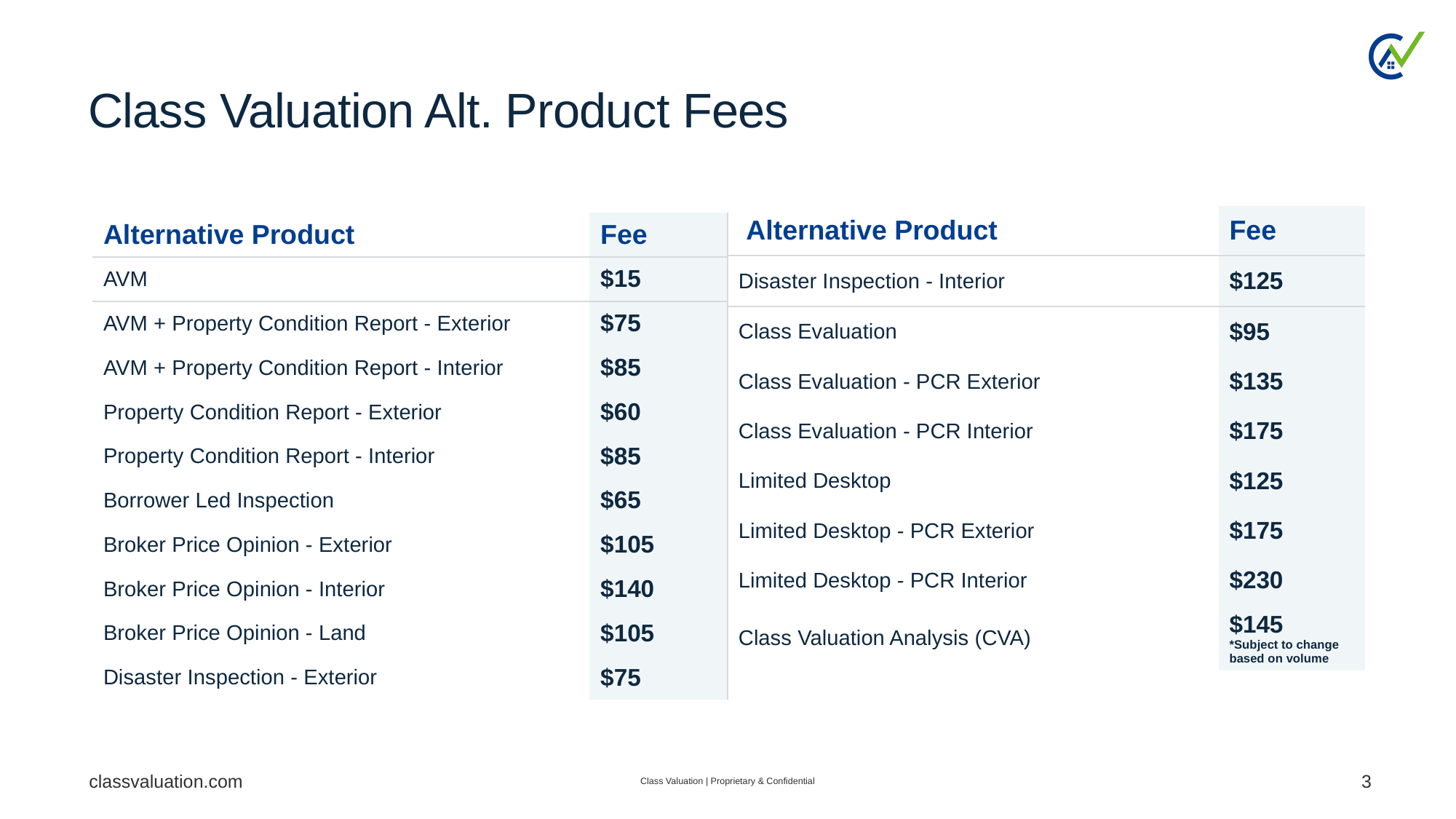

# Class Valuation Alt. Product Fees
| Alternative Product | Fee |
| --- | --- |
| Disaster Inspection - Interior | $125 |
| Class Evaluation | $95 |
| Class Evaluation - PCR Exterior | $135 |
| Class Evaluation - PCR Interior | $175 |
| Limited Desktop | $125 |
| Limited Desktop - PCR Exterior | $175 |
| Limited Desktop - PCR Interior | $230 |
| Class Valuation Analysis (CVA) | $145 \*Subject to change based on volume |
| Alternative Product | Fee |
| --- | --- |
| AVM | $15 |
| AVM + Property Condition Report - Exterior | $75 |
| AVM + Property Condition Report - Interior | $85 |
| Property Condition Report - Exterior | $60 |
| Property Condition Report - Interior | $85 |
| Borrower Led Inspection | $65 |
| Broker Price Opinion - Exterior | $105 |
| Broker Price Opinion - Interior | $140 |
| Broker Price Opinion - Land | $105 |
| Disaster Inspection - Exterior | $75 |
Class Valuation | Proprietary & Confidential
3